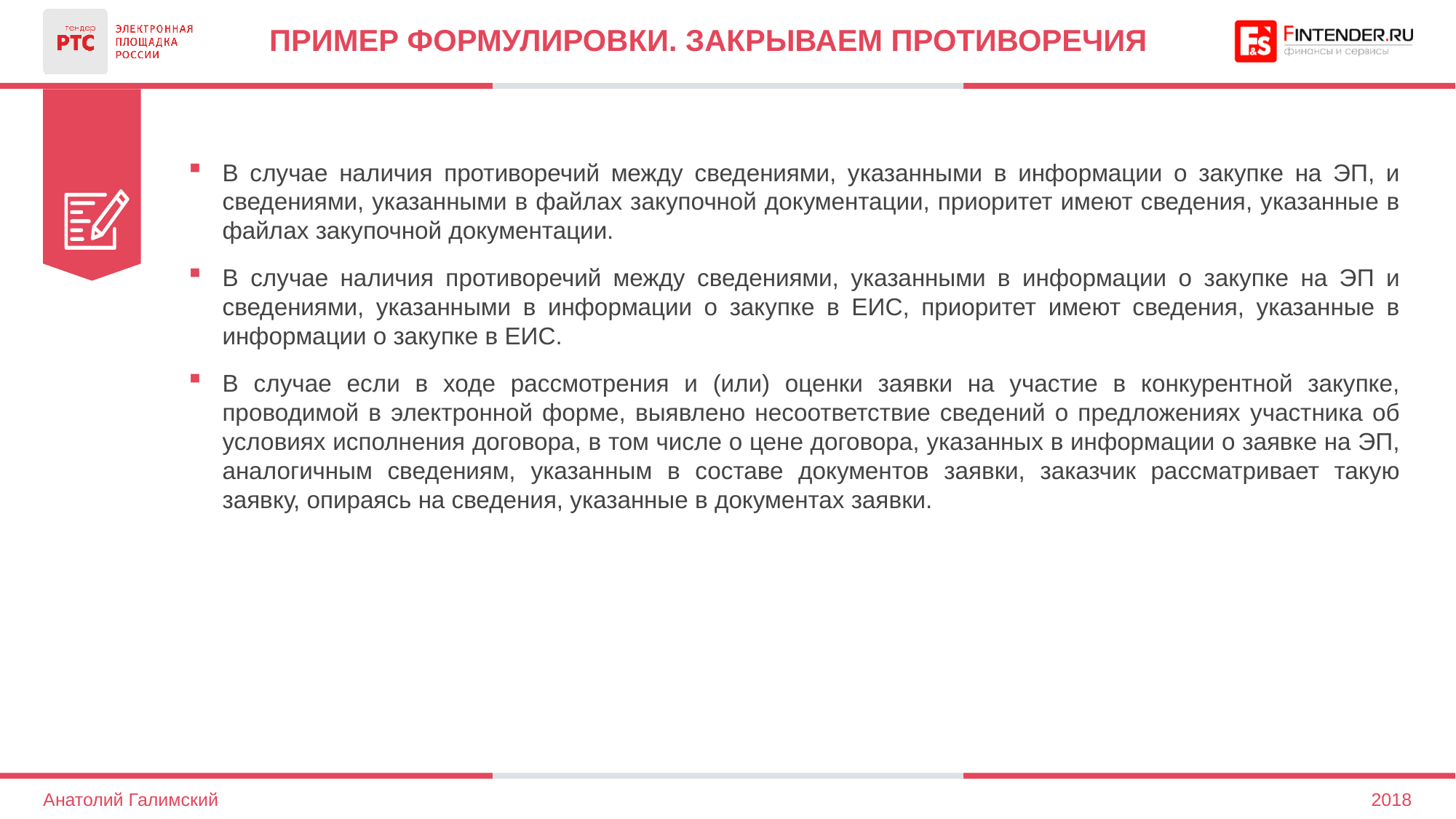

# Пример формулировки. Закрываем противоречия

В случае наличия противоречий между сведениями, указанными в информации о закупке на ЭП, и сведениями, указанными в файлах закупочной документации, приоритет имеют сведения, указанные в файлах закупочной документации.
В случае наличия противоречий между сведениями, указанными в информации о закупке на ЭП и сведениями, указанными в информации о закупке в ЕИС, приоритет имеют сведения, указанные в информации о закупке в ЕИС.
В случае если в ходе рассмотрения и (или) оценки заявки на участие в конкурентной закупке, проводимой в электронной форме, выявлено несоответствие сведений о предложениях участника об условиях исполнения договора, в том числе о цене договора, указанных в информации о заявке на ЭП, аналогичным сведениям, указанным в составе документов заявки, заказчик рассматривает такую заявку, опираясь на сведения, указанные в документах заявки.

2018
Анатолий Галимский